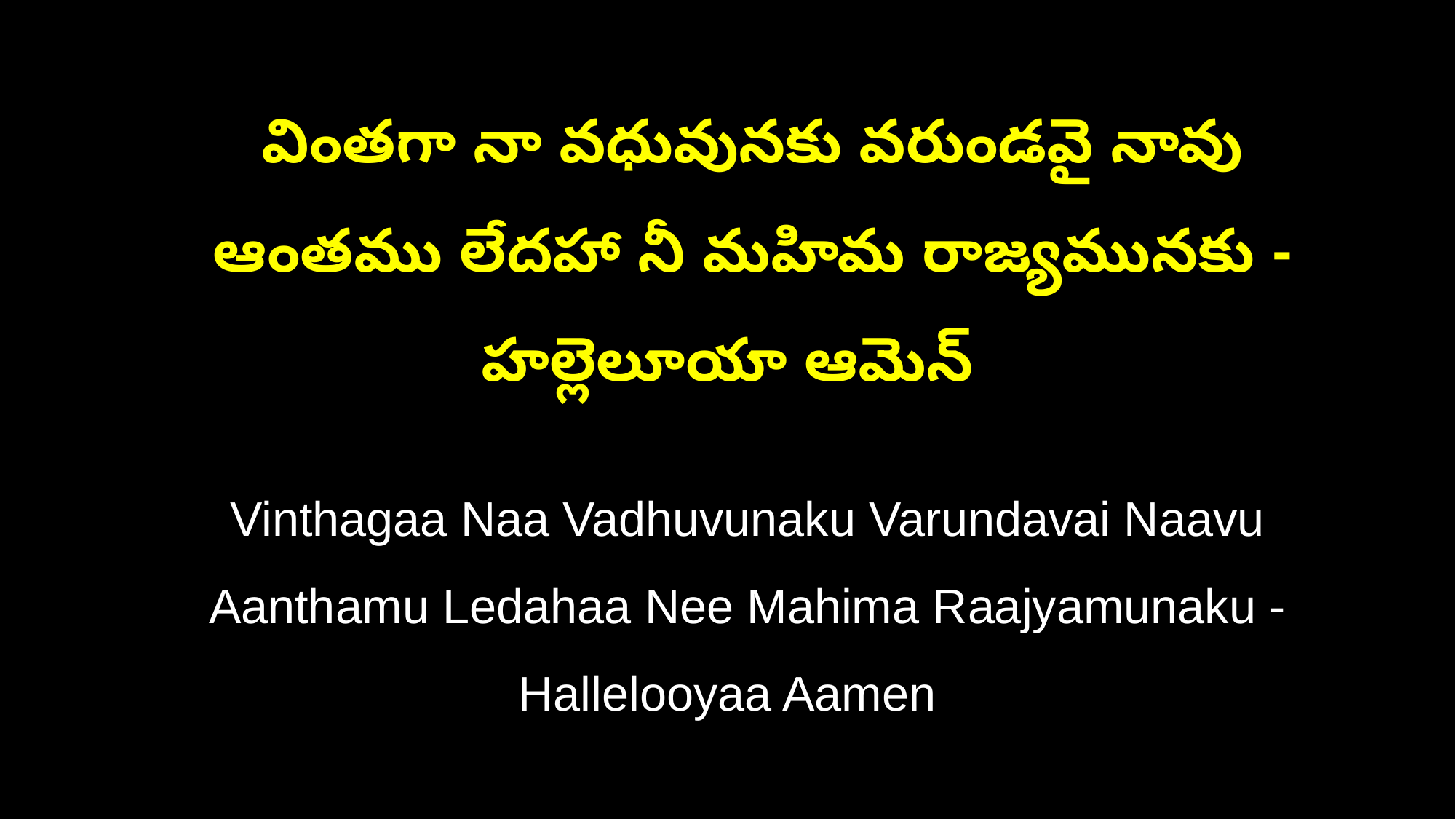

వింతగా నా వధువునకు వరుండవై నావు
   ఆంతము లేదహా నీ మహిమ రాజ్యమునకు - హల్లెలూయా ఆమెన్
   Vinthagaa Naa Vadhuvunaku Varundavai Naavu
   Aanthamu Ledahaa Nee Mahima Raajyamunaku - Hallelooyaa Aamen